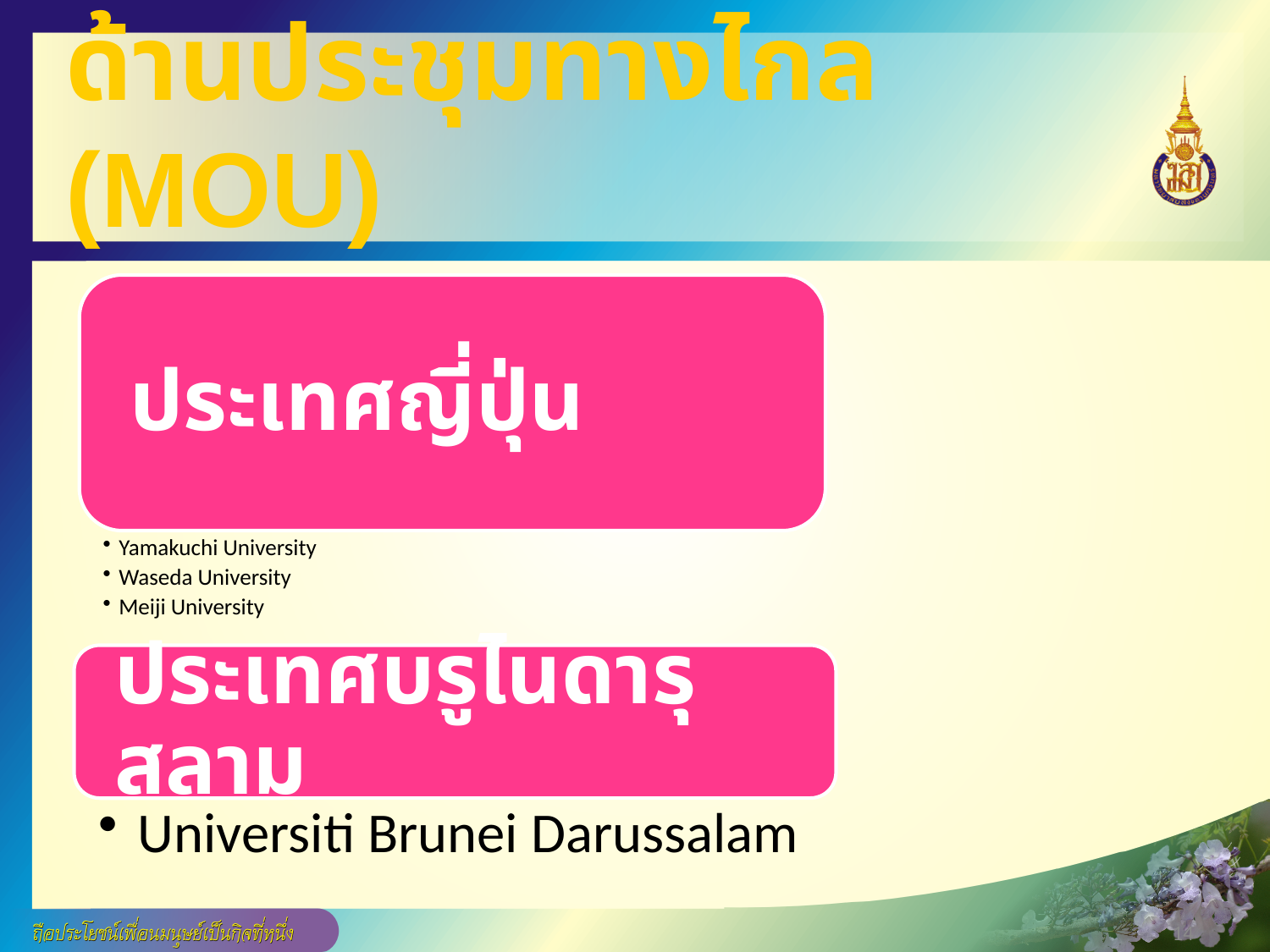

# ด้านประชุมทางไกล (MOU)
ประเทศญี่ปุ่น
Yamakuchi University
Waseda University
Meiji University
ประเทศบรูไนดารุสลาม
Universiti Brunei Darussalam
14